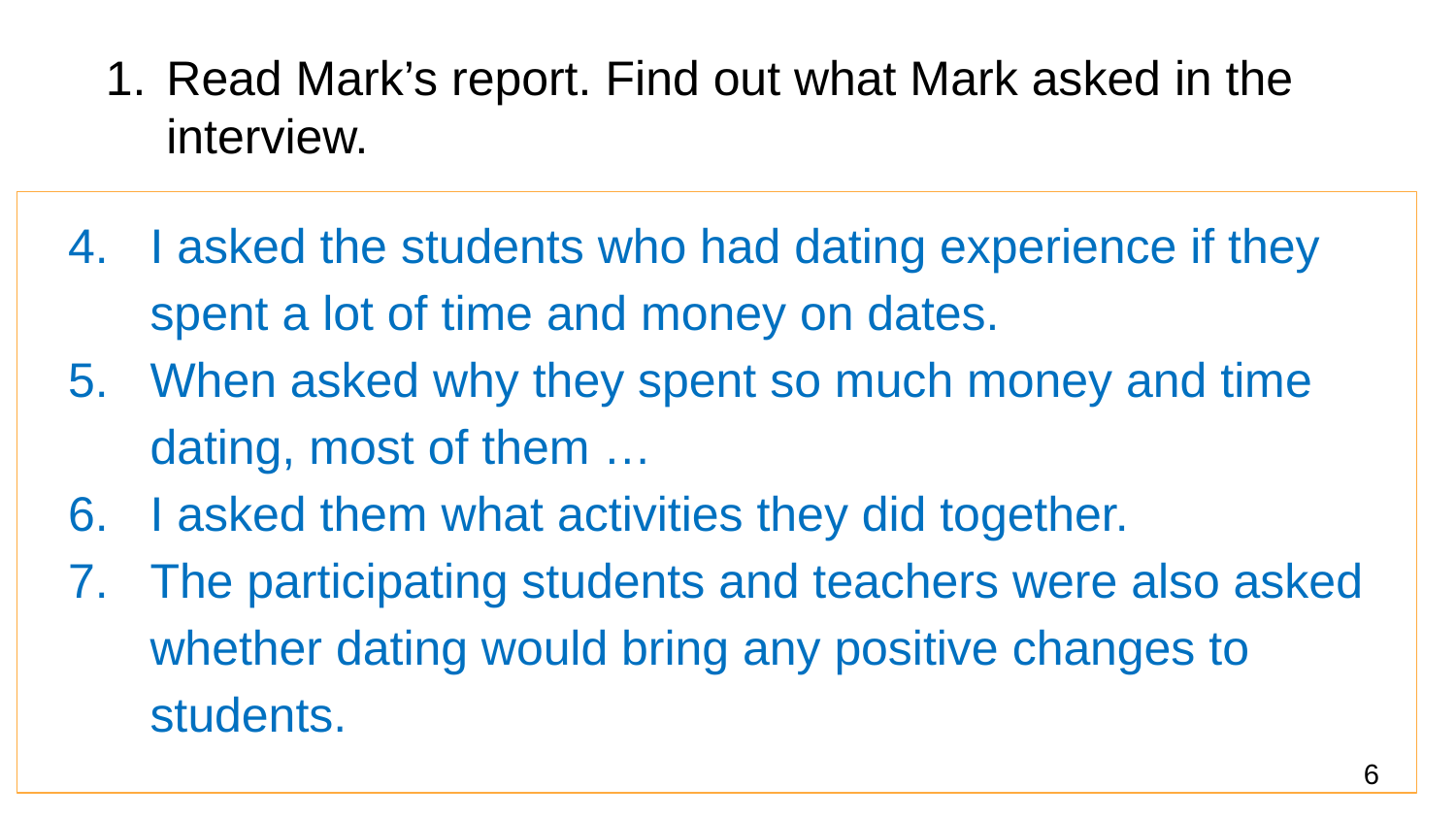

Read Mark’s report. Find out what Mark asked in the interview.
I asked the students who had dating experience if they spent a lot of time and money on dates.
When asked why they spent so much money and time dating, most of them …
I asked them what activities they did together.
The participating students and teachers were also asked whether dating would bring any positive changes to students.
6